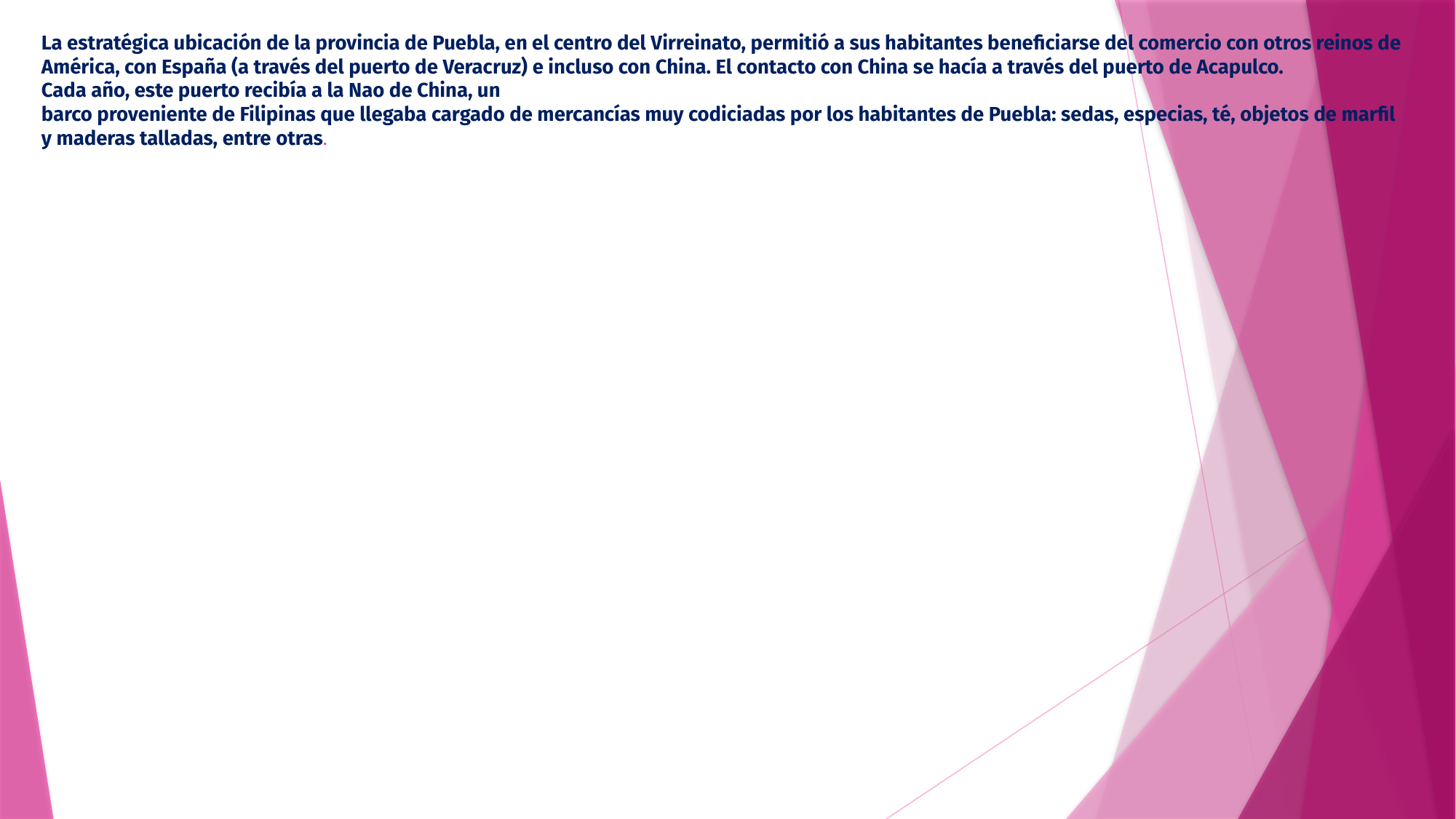

# La estratégica ubicación de la provincia de Puebla, en el centro del Virreinato, permitió a sus habitantes beneficiarse del comercio con otros reinos de América, con España (a través del puerto de Veracruz) e incluso con China. El contacto con China se hacía a través del puerto de Acapulco. Cada año, este puerto recibía a la Nao de China, un barco proveniente de Filipinas que llegaba cargado de mercancías muy codiciadas por los habitantes de Puebla: sedas, especias, té, objetos de marfil y maderas talladas, entre otras.